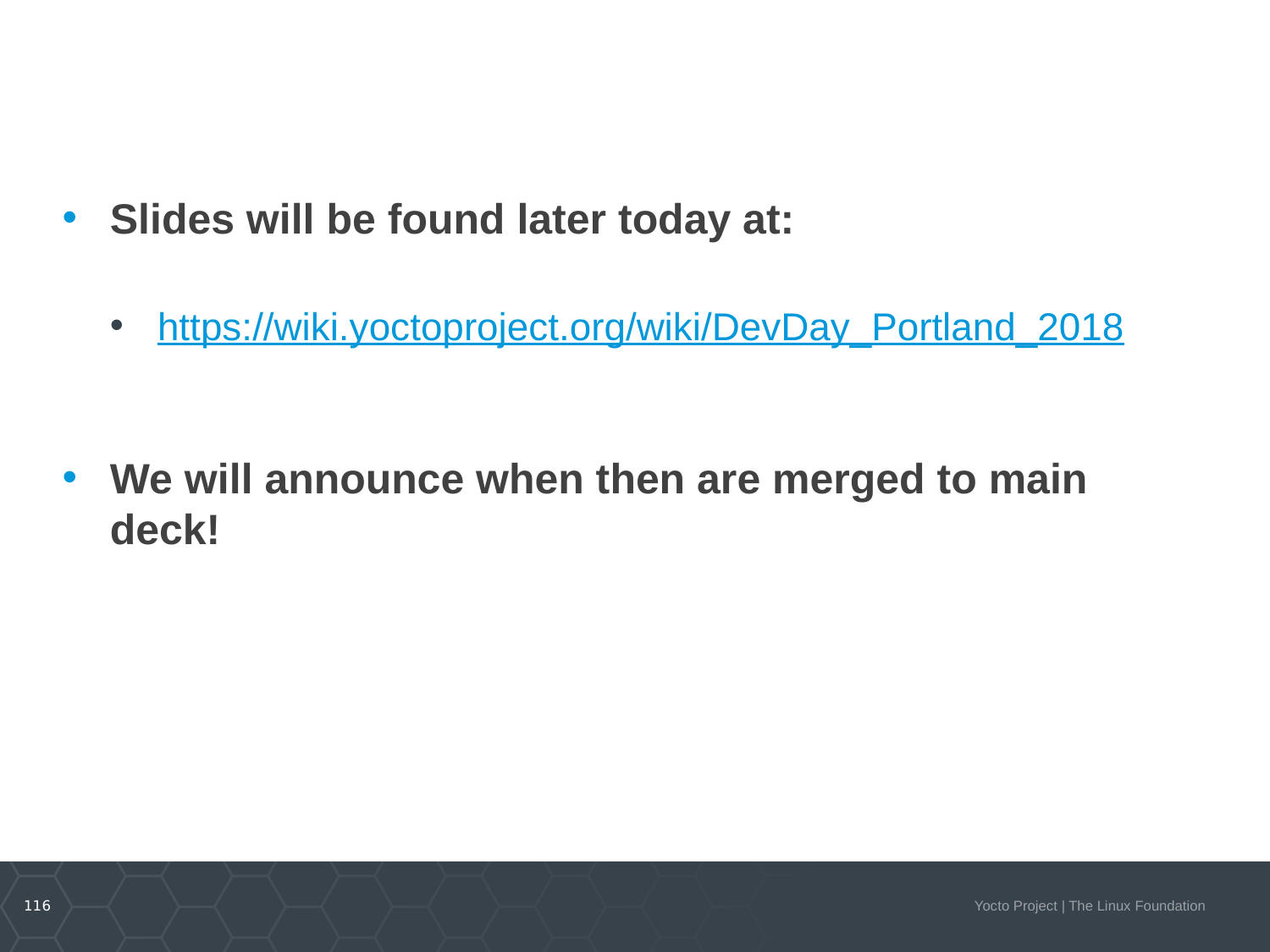

#
Slides will be found later today at:
https://wiki.yoctoproject.org/wiki/DevDay_Portland_2018

We will announce when then are merged to main deck!